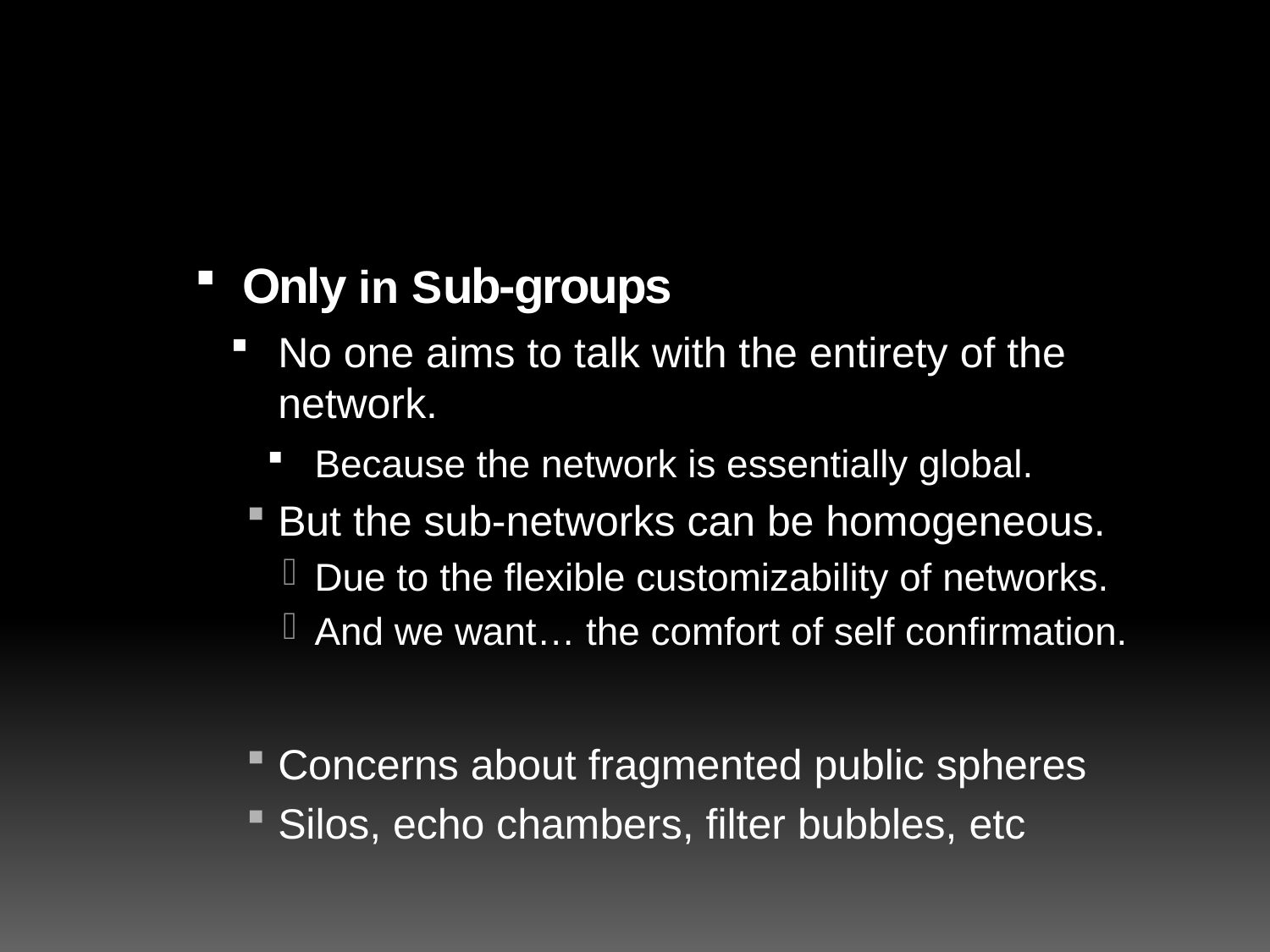

#
Only in Sub-groups
No one aims to talk with the entirety of the network.
Because the network is essentially global.
But the sub-networks can be homogeneous.
Due to the flexible customizability of networks.
And we want… the comfort of self confirmation.

Concerns about fragmented public spheres
Silos, echo chambers, filter bubbles, etc